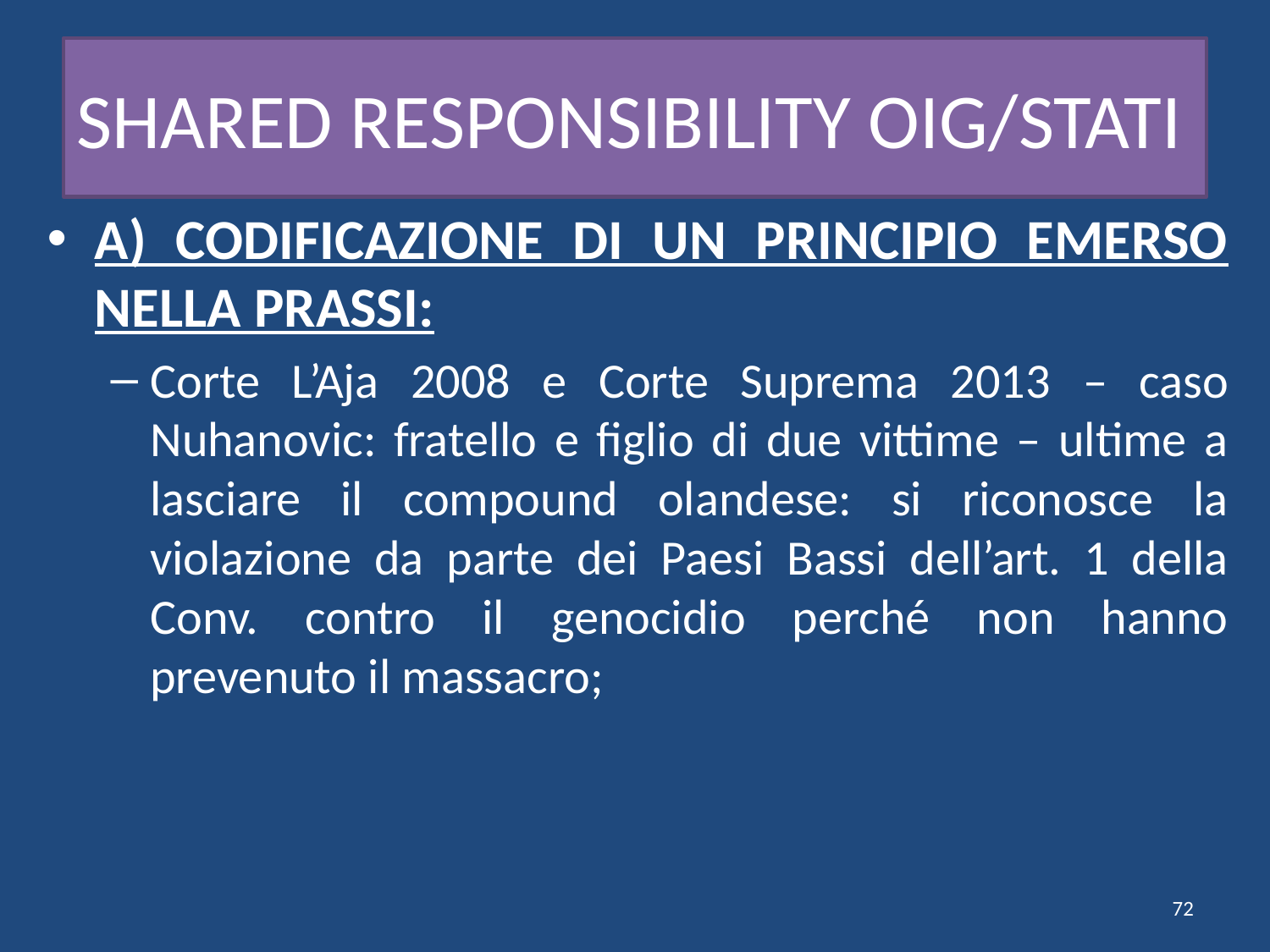

# SHARED RESPONSIBILITY OIG/STATI
A) CODIFICAZIONE DI UN PRINCIPIO EMERSO NELLA PRASSI:
Corte L’Aja 2008 e Corte Suprema 2013 – caso Nuhanovic: fratello e figlio di due vittime – ultime a lasciare il compound olandese: si riconosce la violazione da parte dei Paesi Bassi dell’art. 1 della Conv. contro il genocidio perché non hanno prevenuto il massacro;

72